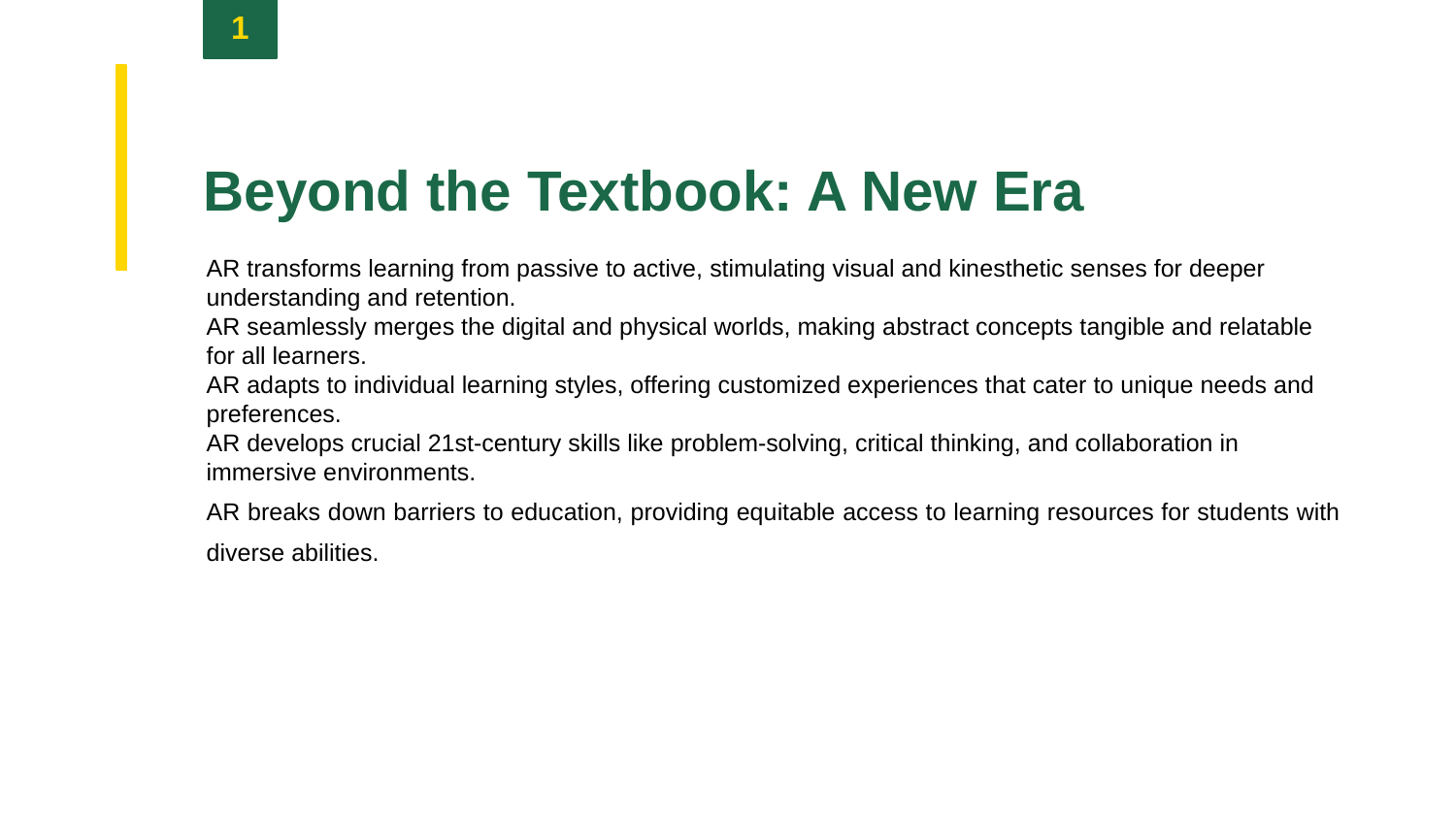

1

Beyond the Textbook: A New Era
AR transforms learning from passive to active, stimulating visual and kinesthetic senses for deeper understanding and retention.
AR seamlessly merges the digital and physical worlds, making abstract concepts tangible and relatable for all learners.
AR adapts to individual learning styles, offering customized experiences that cater to unique needs and preferences.
AR develops crucial 21st-century skills like problem-solving, critical thinking, and collaboration in immersive environments.
AR breaks down barriers to education, providing equitable access to learning resources for students with diverse abilities.